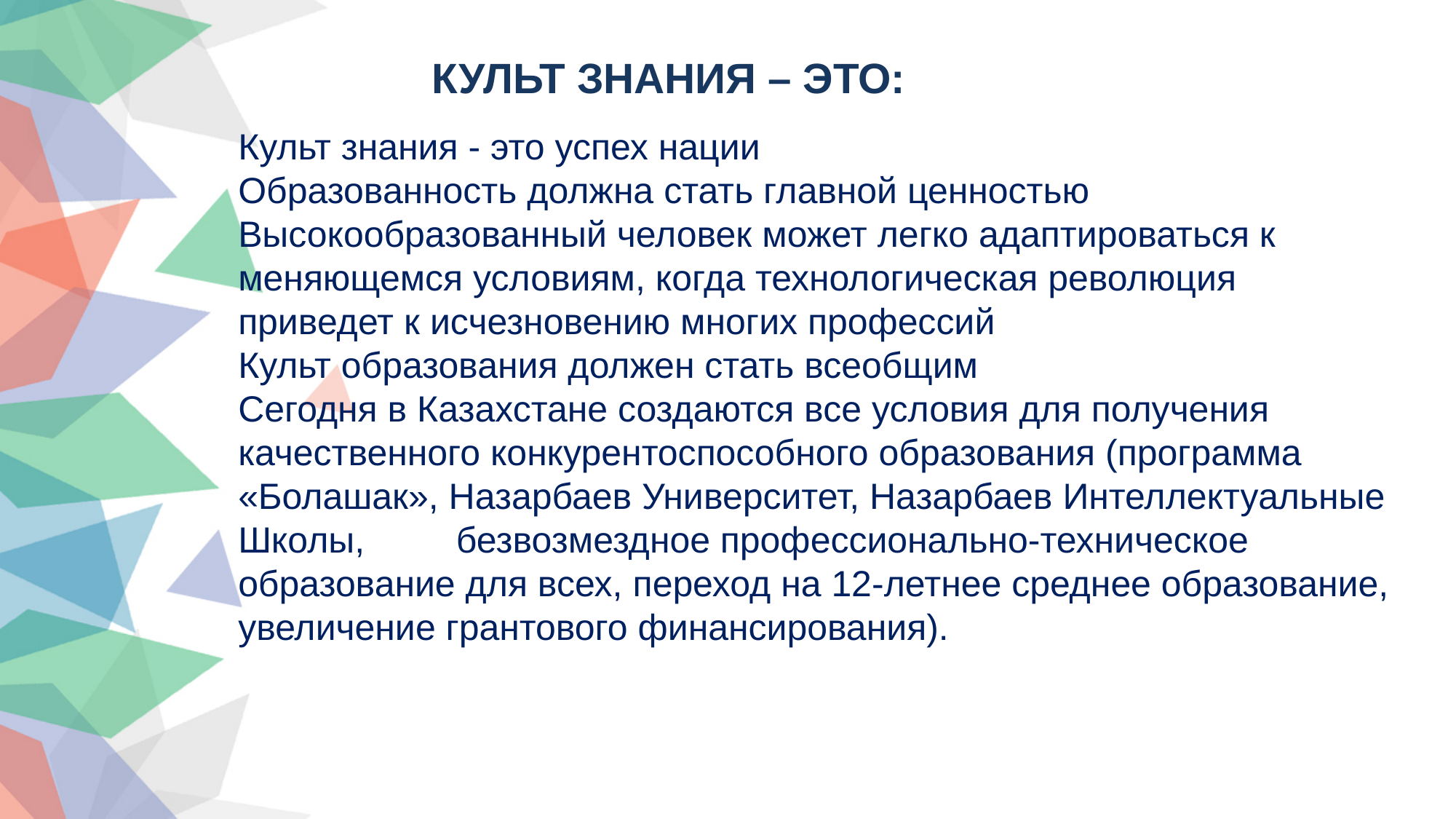

КУЛЬТ ЗНАНИЯ – ЭТО:
Культ знания - это успех нации
Образованность должна стать главной ценностью
Высокообразованный человек может легко адаптироваться к
меняющемся условиям, когда технологическая революция
приведет к исчезновению многих профессий
Культ образования должен стать всеобщим
Сегодня в Казахстане создаются все условия для получения
качественного конкурентоспособного образования (программа
«Болашак», Назарбаев Университет, Назарбаев Интеллектуальные Школы,         безвозмездное профессионально-техническое образование для всех, переход на 12-летнее среднее образование, увеличение грантового финансирования).